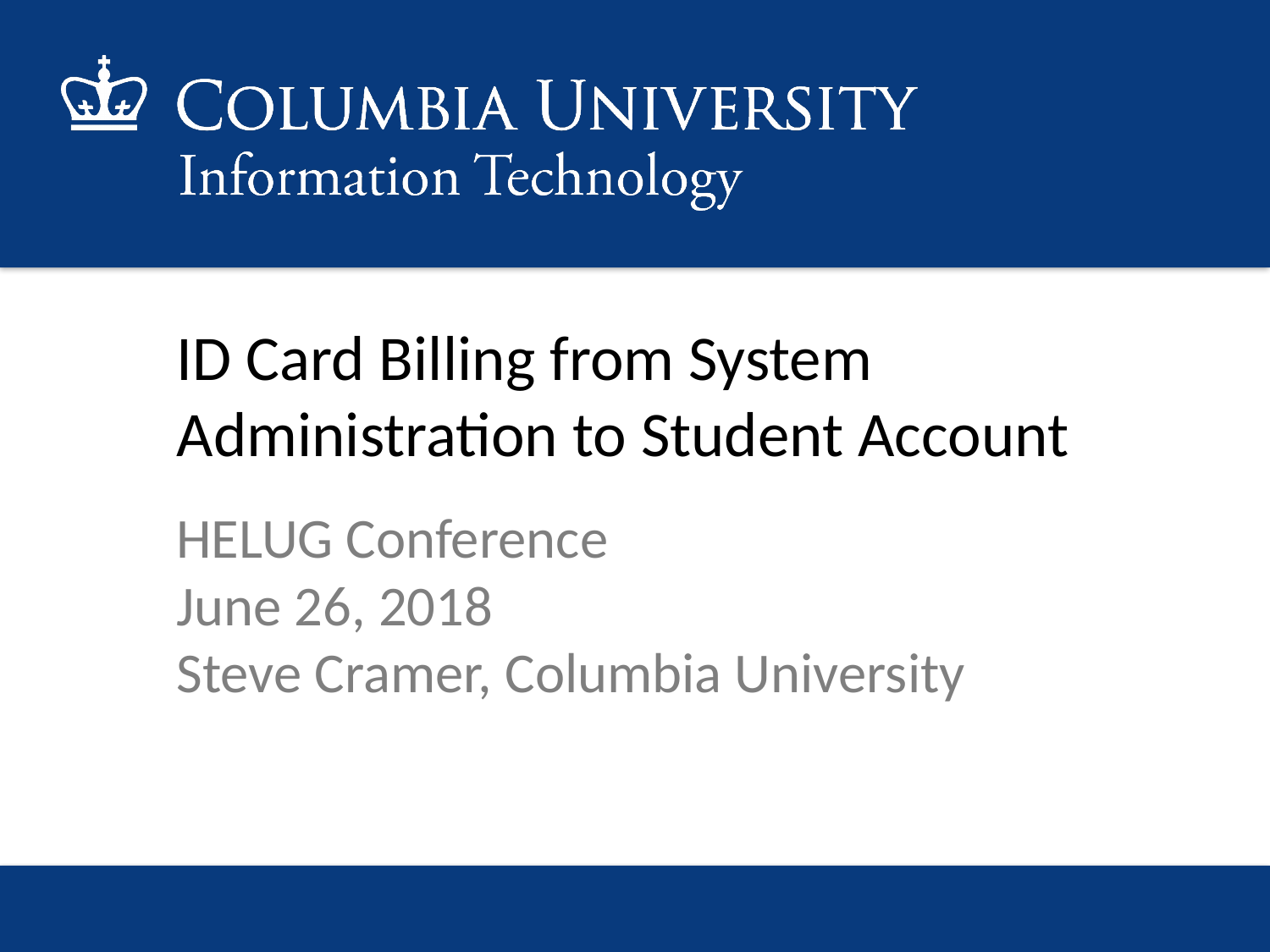

# ID Card Billing from System Administration to Student Account
HELUG Conference
June 26, 2018
Steve Cramer, Columbia University